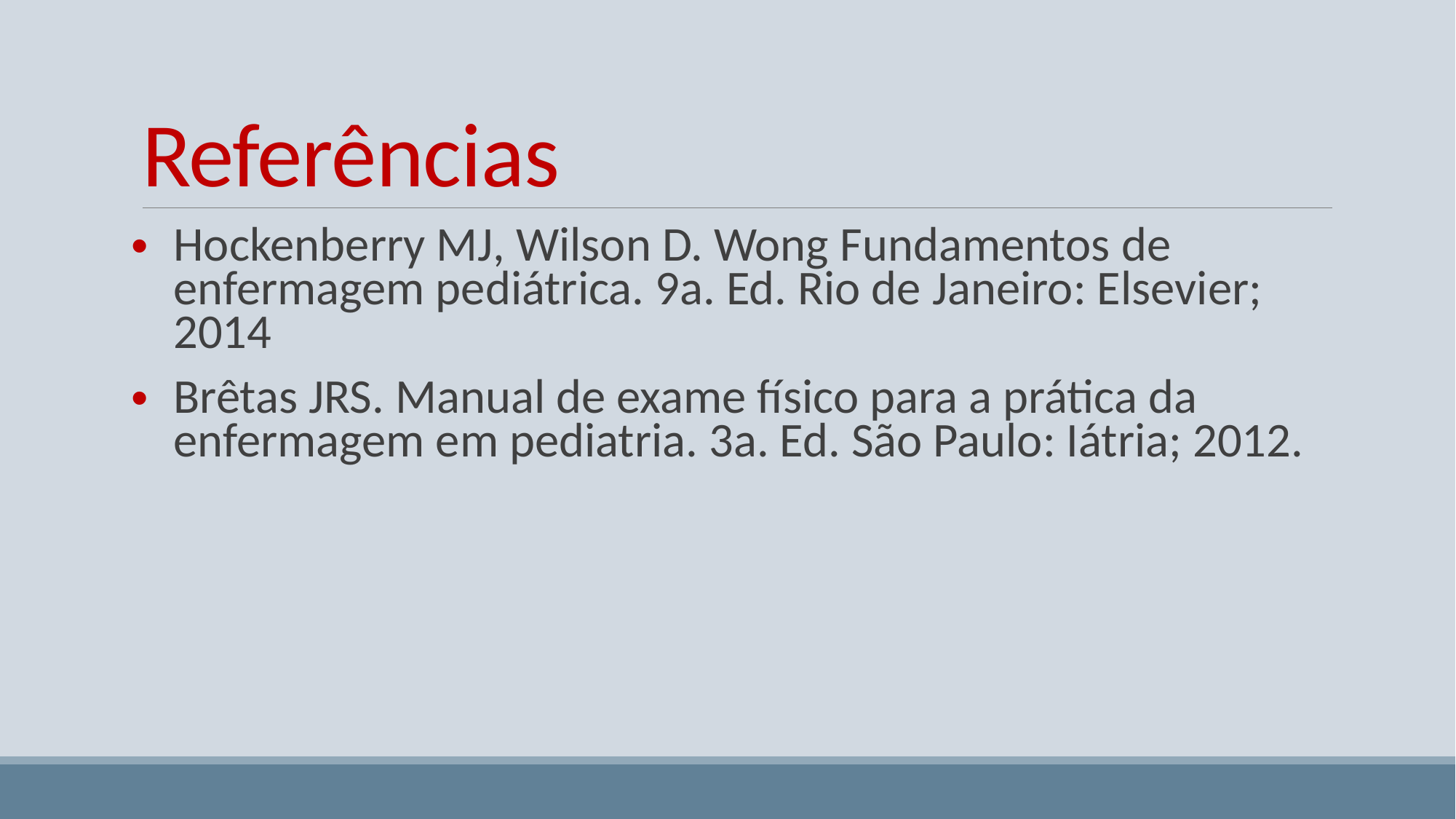

# Referências
Hockenberry MJ, Wilson D. Wong Fundamentos de enfermagem pediátrica. 9a. Ed. Rio de Janeiro: Elsevier; 2014
Brêtas JRS. Manual de exame físico para a prática da enfermagem em pediatria. 3a. Ed. São Paulo: Iátria; 2012.